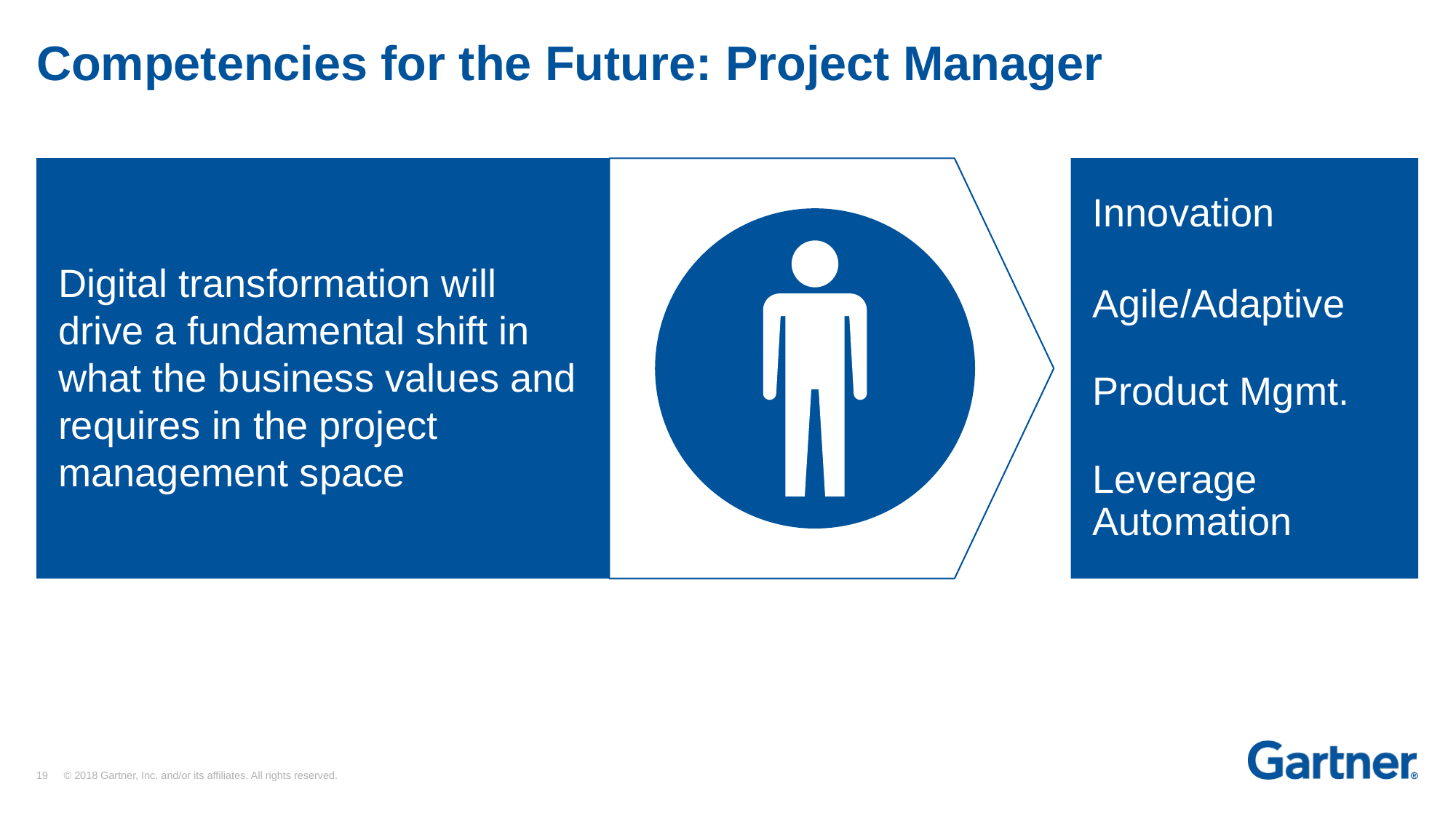

# Competencies for the Future: Project Manager
Digital transformation will
drive a fundamental shift in what the business values and requires in the project
management space
Innovation
Agile/Adaptive
Product Mgmt.
Leverage Automation